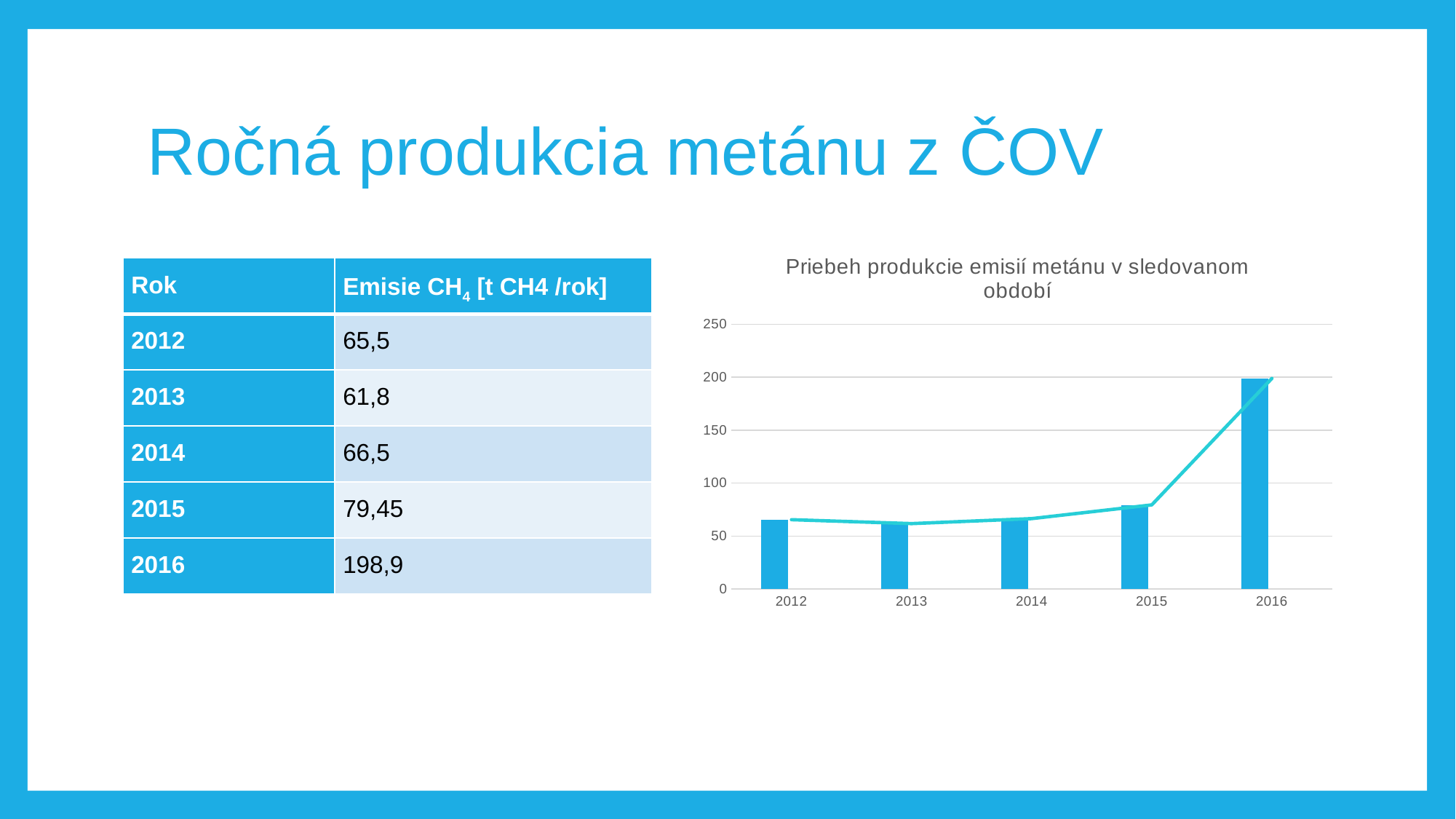

# Ročná produkcia metánu z ČOV

### Chart: Priebeh produkcie emisií metánu v sledovanom období

| Category | Rad 1 | Rad 2 | Rad 3 |
|---|---|---|---|
| 2012 | 65.5 | None | 65.5 |
| 2013 | 61.8 | None | 61.8 |
| 2014 | 66.5 | None | 66.5 |
| 2015 | 79.45 | None | 79.45 |
| 2016 | 198.9 | None | 198.9 |
| Rok | Emisie CH4 [t CH4 /rok] |
| --- | --- |
| 2012 | 65,5 |
| 2013 | 61,8 |
| 2014 | 66,5 |
| 2015 | 79,45 |
| 2016 | 198,9 |